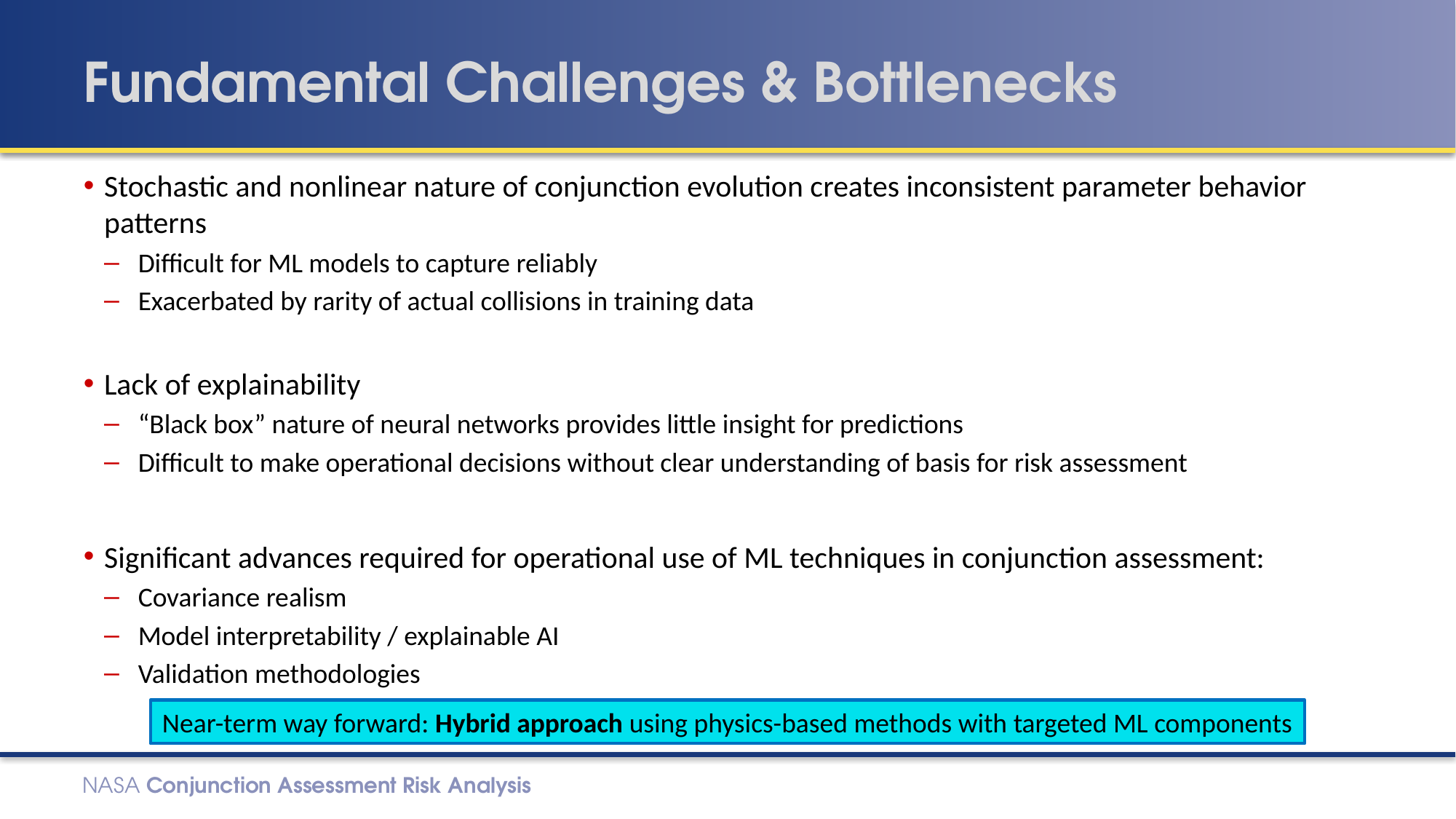

# Fundamental Challenges & Bottlenecks
Stochastic and nonlinear nature of conjunction evolution creates inconsistent parameter behavior patterns
Difficult for ML models to capture reliably
Exacerbated by rarity of actual collisions in training data

Lack of explainability
“Black box” nature of neural networks provides little insight for predictions
Difficult to make operational decisions without clear understanding of basis for risk assessment

Significant advances required for operational use of ML techniques in conjunction assessment:
Covariance realism
Model interpretability / explainable AI
Validation methodologies
Near-term way forward: Hybrid approach using physics-based methods with targeted ML components